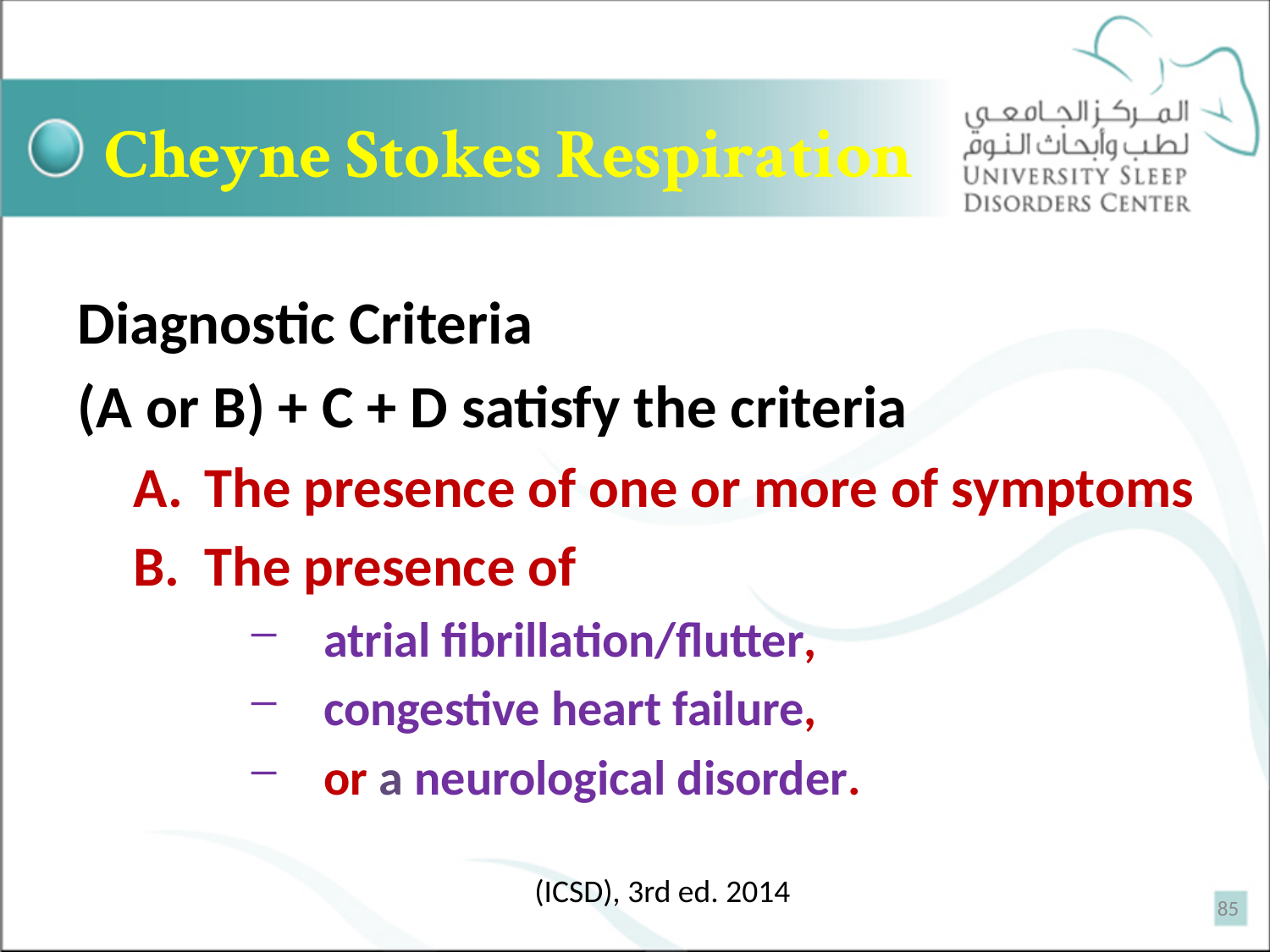

# Cheyne Stokes Respiration
Diagnostic Criteria
(A or B) + C + D satisfy the criteria
The presence of one or more of symptoms
The presence of
atrial fibrillation/flutter,
congestive heart failure,
or a neurological disorder.
 (ICSD), 3rd ed. 2014
85